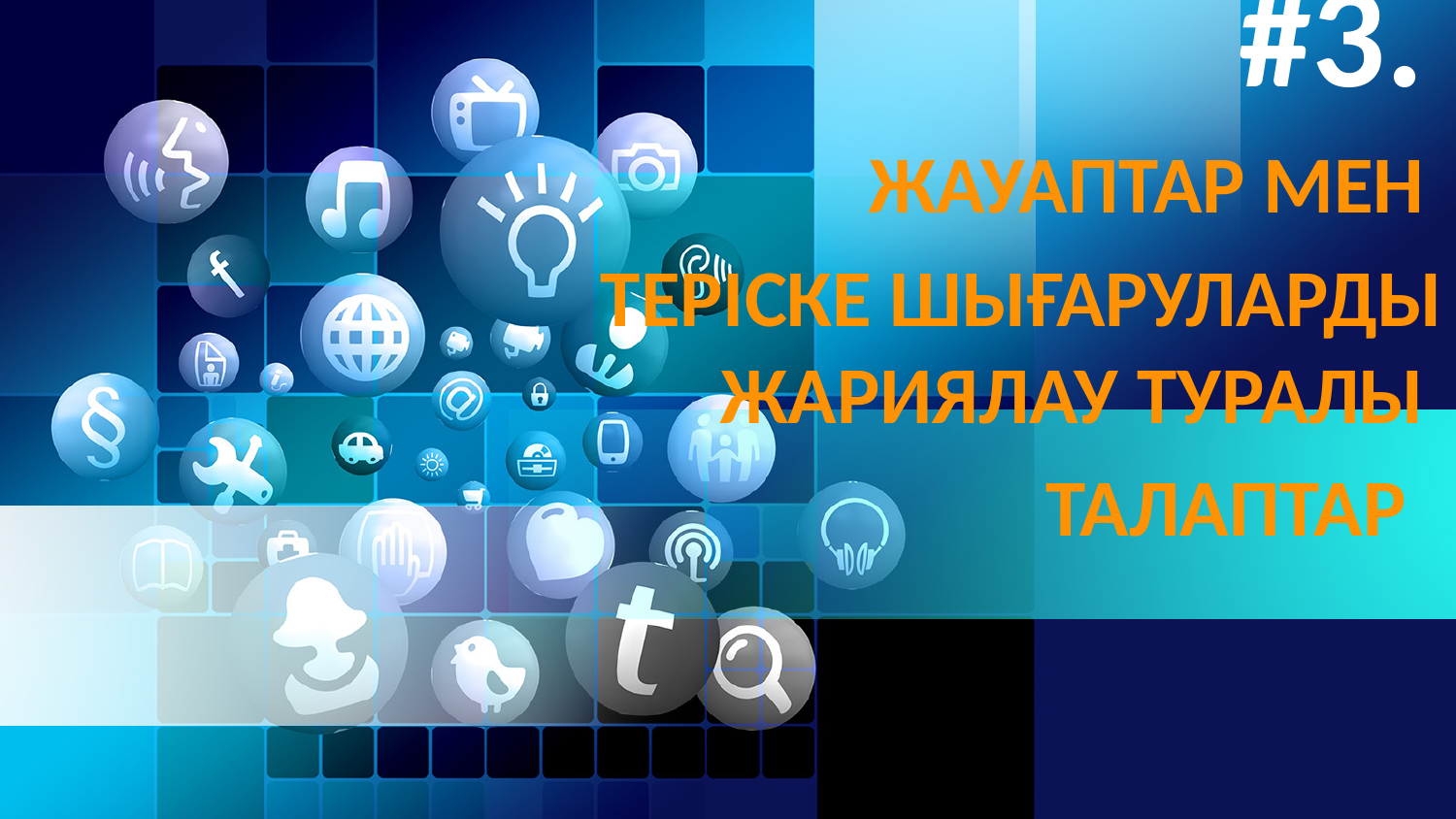

#3.
ЖАУАПТАР МЕН
ТЕРІСКЕ ШЫҒАРУЛАРДЫ ЖАРИЯЛАУ ТУРАЛЫ
ТАЛАПТАР